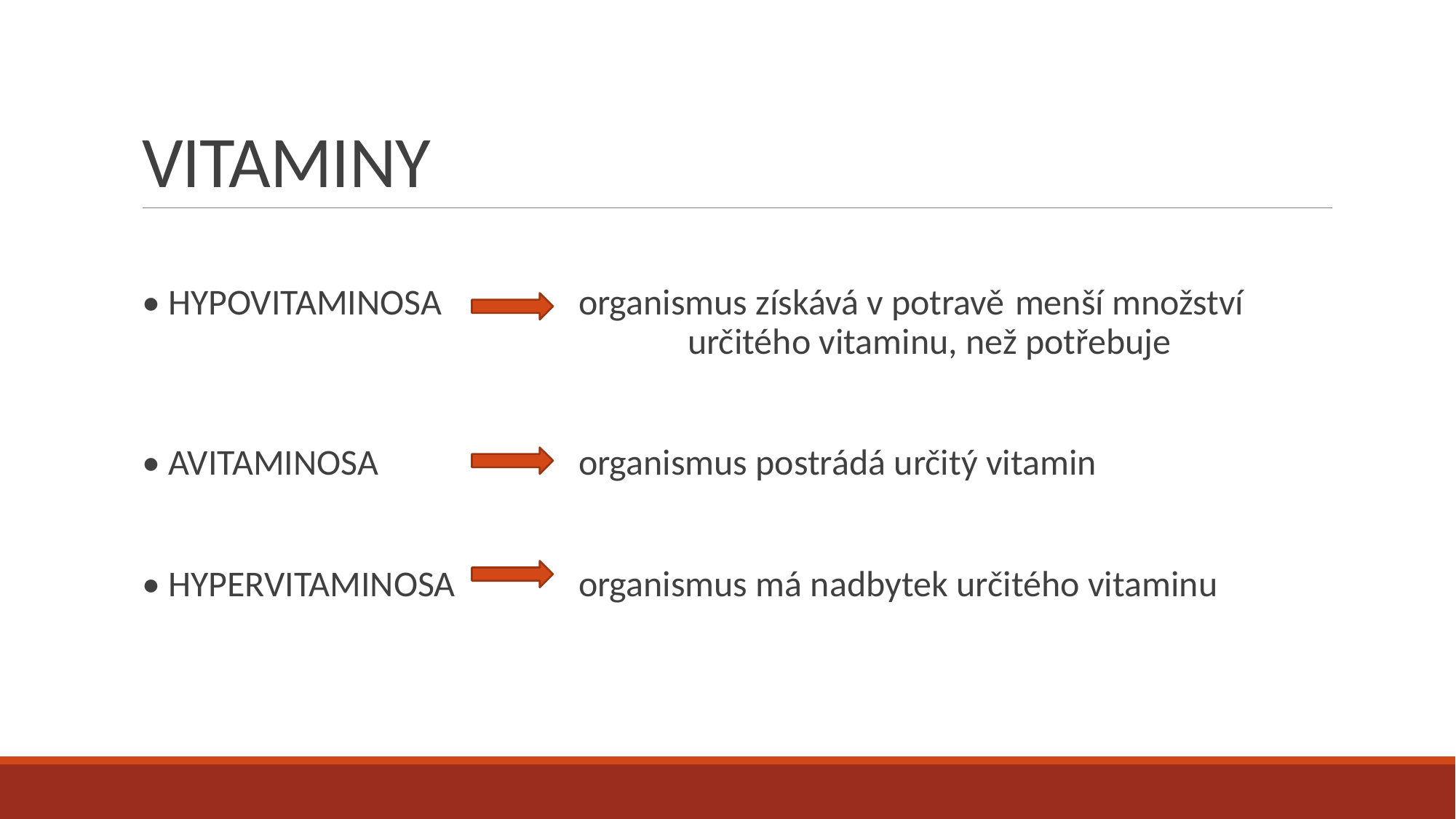

# VITAMINY

• HYPOVITAMINOSA		organismus získává v potravě 	menší množství 					určitého vitaminu, než potřebuje

• AVITAMINOSA		organismus postrádá určitý vitamin

• HYPERVITAMINOSA	 	organismus má nadbytek určitého vitaminu